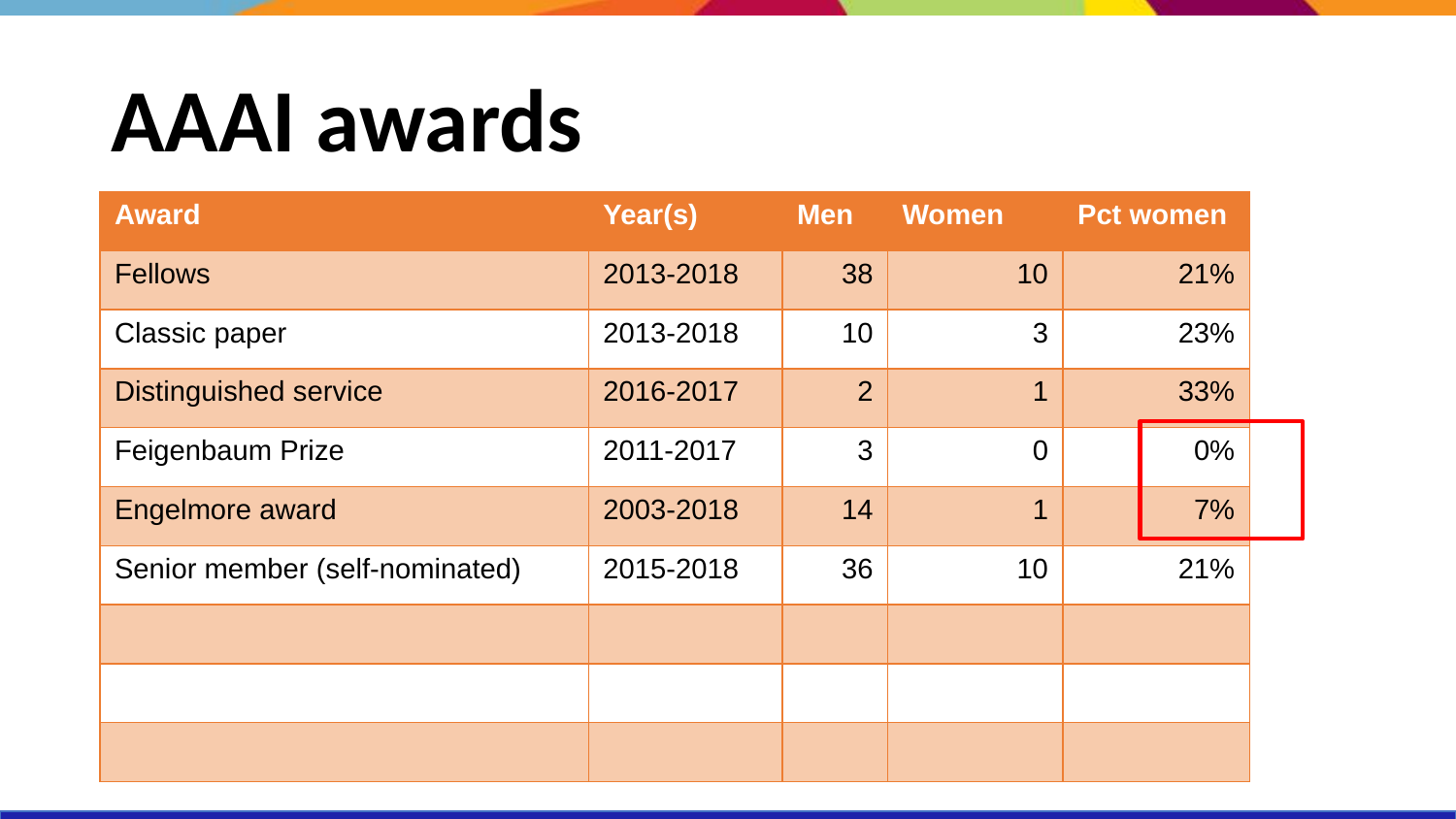

# AAAI awards
| Award | Year(s) | Men | Women | Pct women |
| --- | --- | --- | --- | --- |
| Fellows | 2013-2018 | 38 | 10 | 21% |
| Classic paper | 2013-2018 | 10 | 3 | 23% |
| Distinguished service | 2016-2017 | 2 | 1 | 33% |
| Feigenbaum Prize | 2011-2017 | 3 | 0 | 0% |
| Engelmore award | 2003-2018 | 14 | 1 | 7% |
| Senior member (self-nominated) | 2015-2018 | 36 | 10 | 21% |
|  |  |  |  |  |
|  |  |  |  |  |
|  |  |  |  |  |